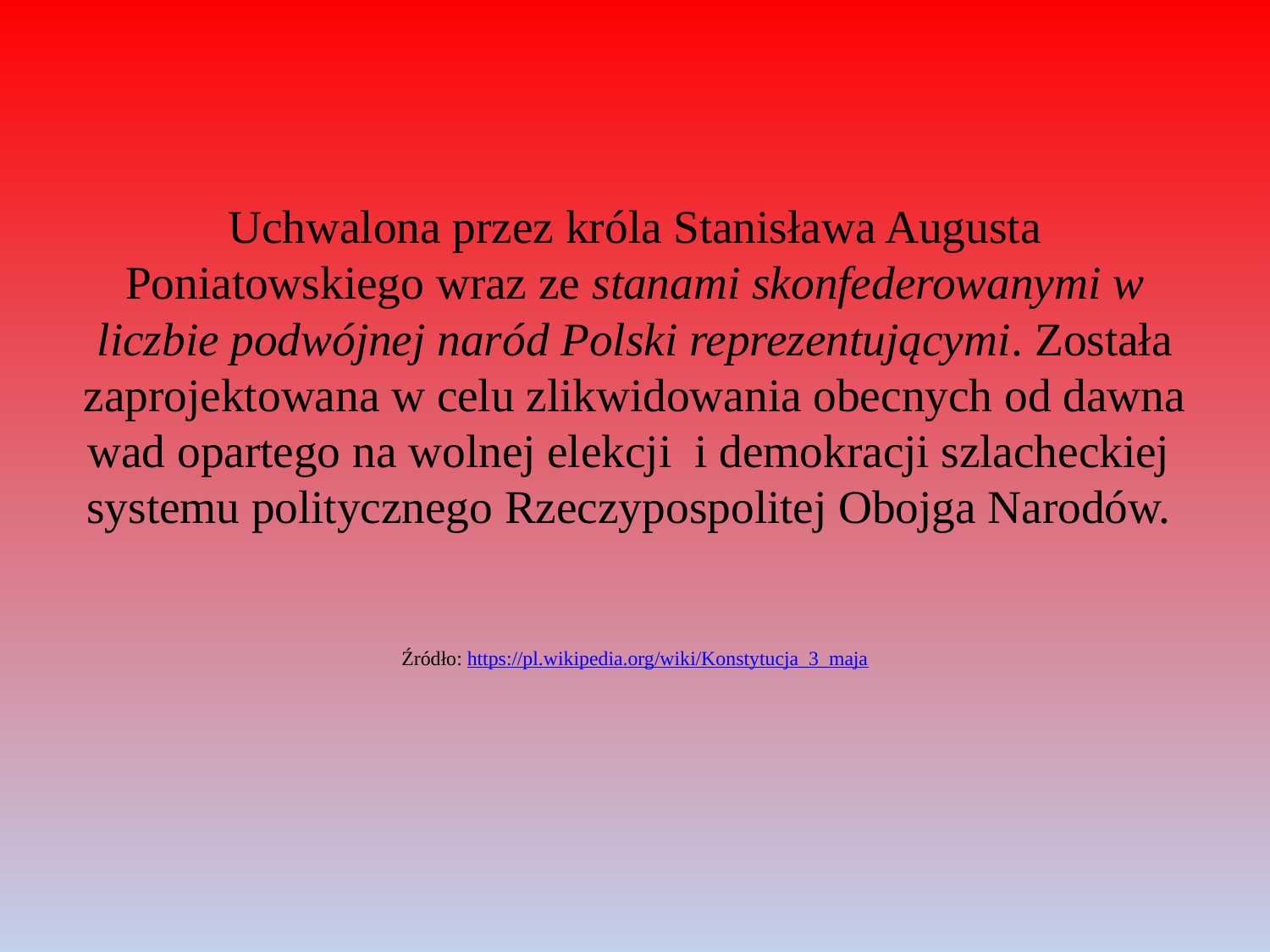

# Uchwalona przez króla Stanisława Augusta Poniatowskiego wraz ze stanami skonfederowanymi w liczbie podwójnej naród Polski reprezentującymi. Została zaprojektowana w celu zlikwidowania obecnych od dawna wad opartego na wolnej elekcji  i demokracji szlacheckiej  systemu politycznego Rzeczypospolitej Obojga Narodów. Źródło: https://pl.wikipedia.org/wiki/Konstytucja_3_maja